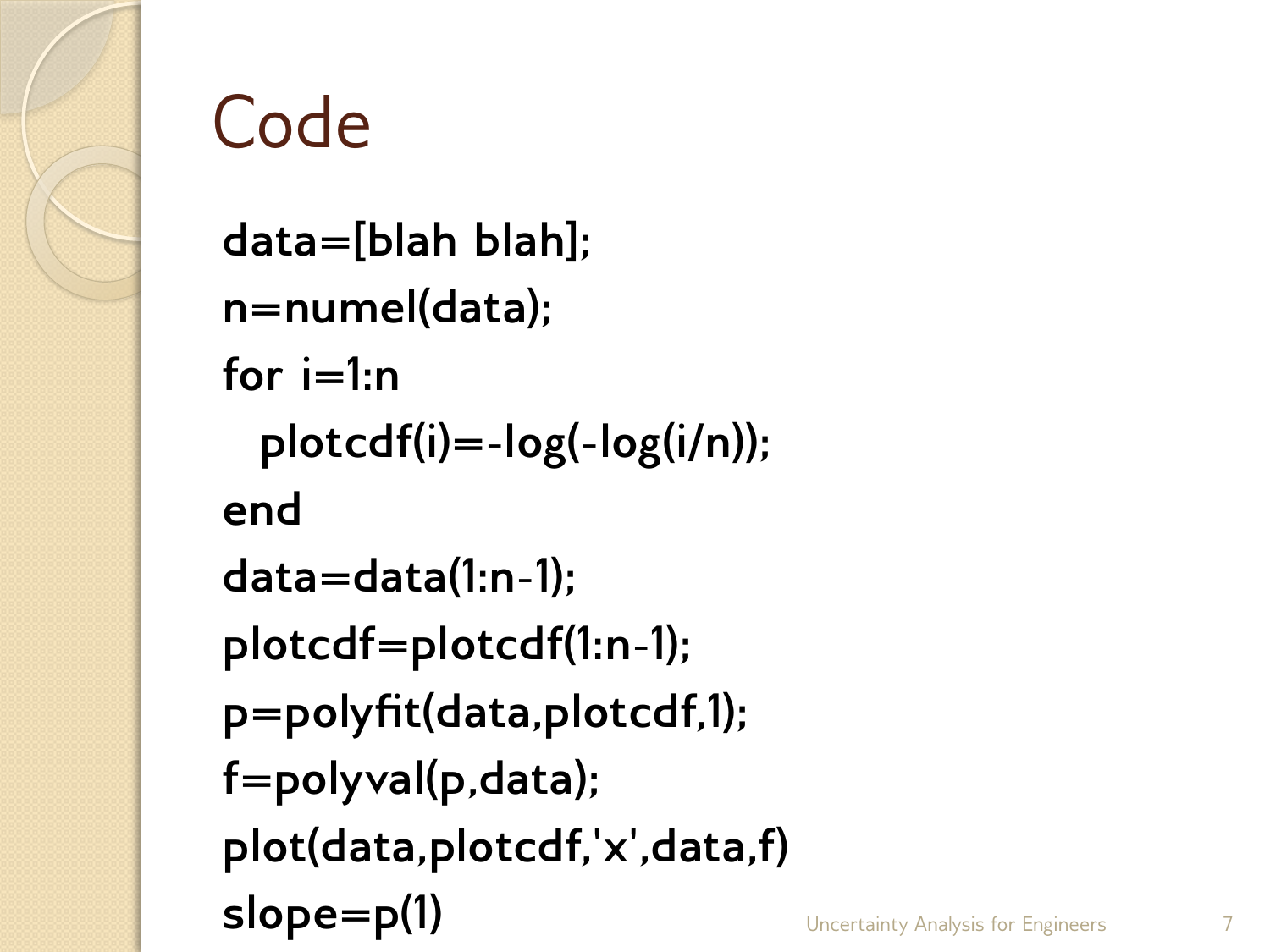

# Code
data=[blah blah];
n=numel(data);
for i=1:n
	plotcdf(i)=-log(-log(i/n));
end
data=data(1:n-1);
plotcdf=plotcdf(1:n-1);
p=polyfit(data,plotcdf,1);
f=polyval(p,data);
plot(data,plotcdf,'x',data,f)
slope=p(1)
Uncertainty Analysis for Engineers
7